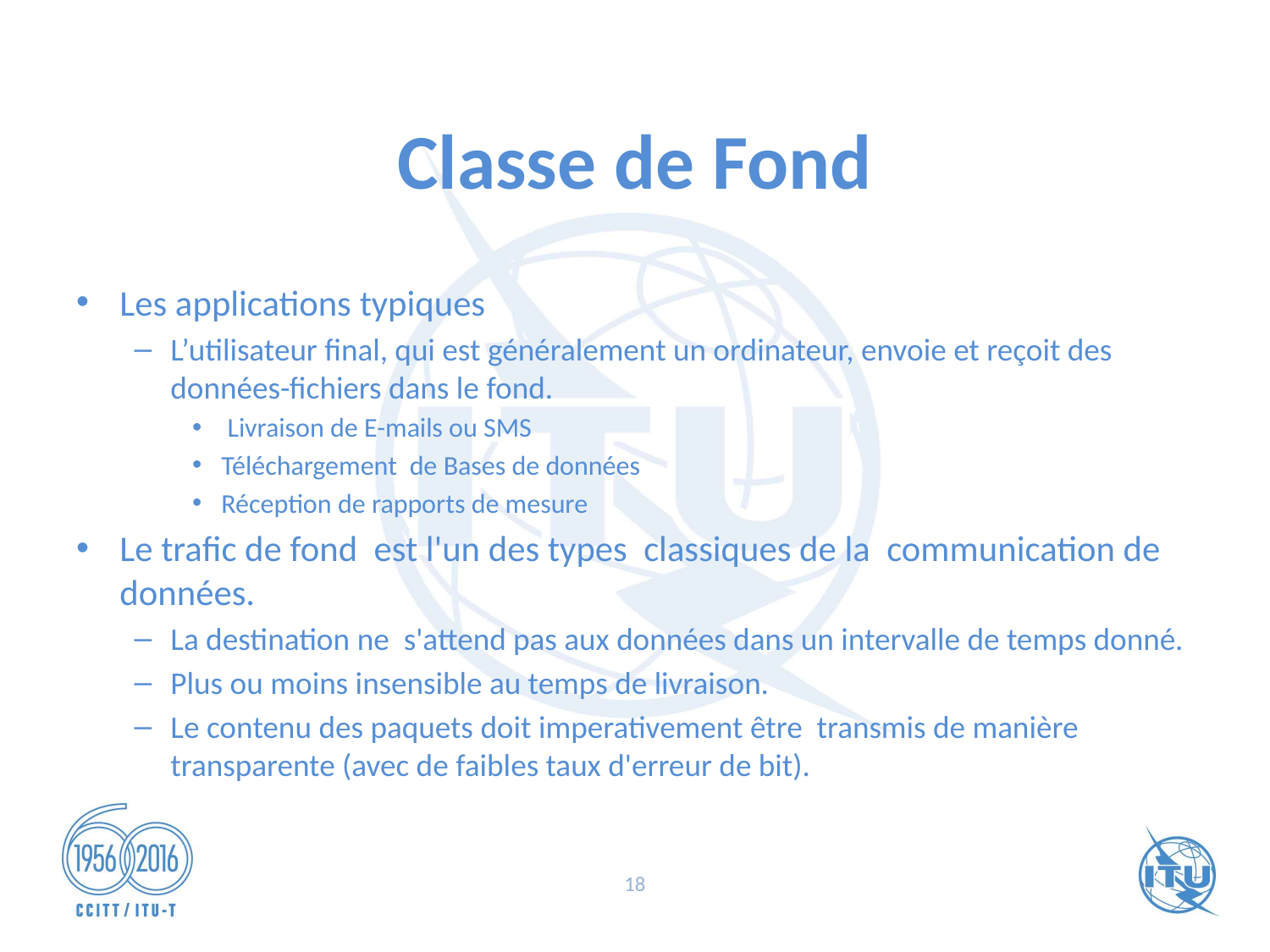

# Classe de Fond
Les applications typiques
L’utilisateur final, qui est généralement un ordinateur, envoie et reçoit des données-fichiers dans le fond.
 Livraison de E-mails ou SMS
Téléchargement  de Bases de données
Réception de rapports de mesure
Le trafic de fond  est l'un des types  classiques de la  communication de données.
La destination ne  s'attend pas aux données dans un intervalle de temps donné.
Plus ou moins insensible au temps de livraison.
Le contenu des paquets doit imperativement être  transmis de manière transparente (avec de faibles taux d'erreur de bit).
18